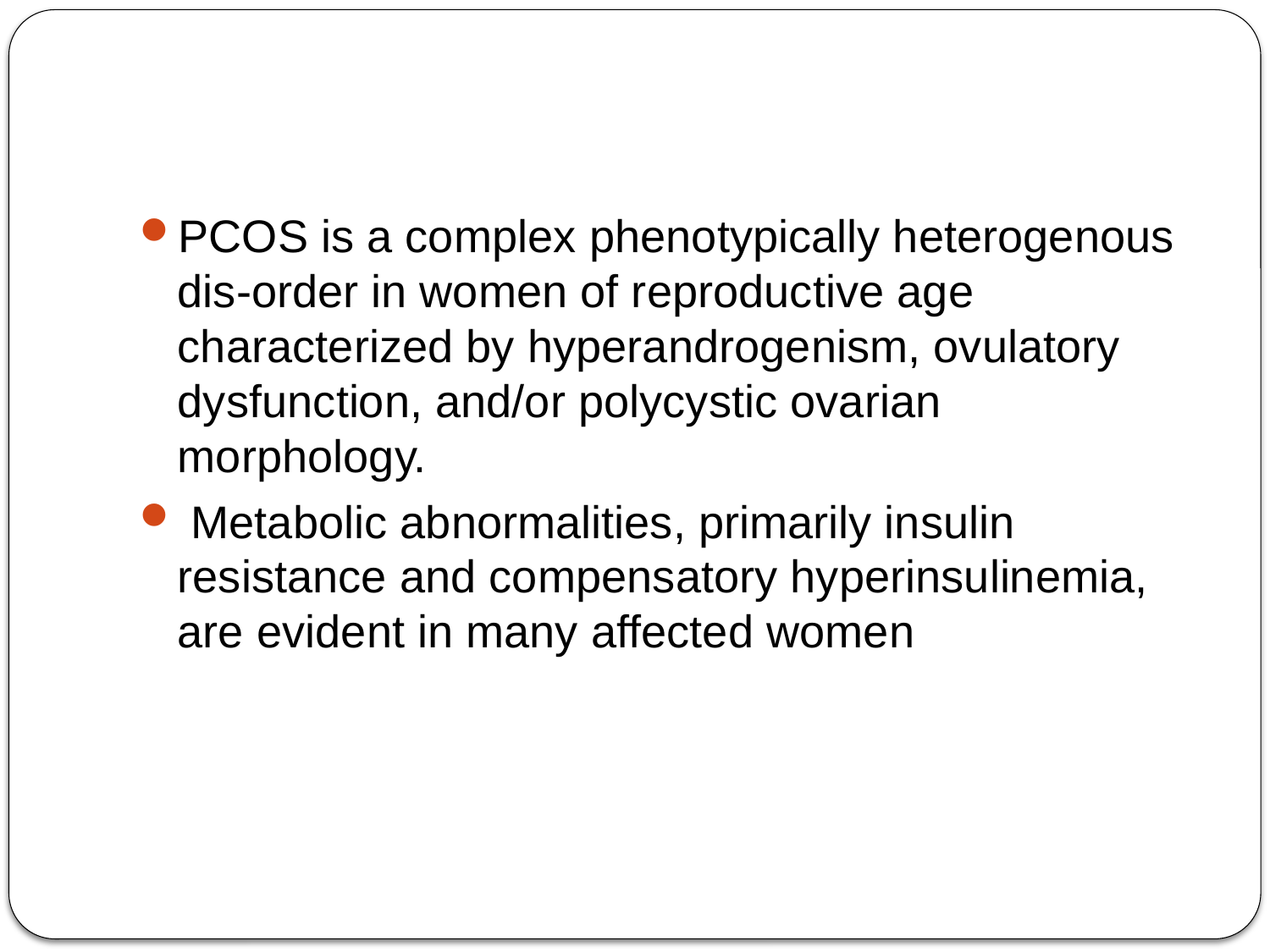

#
PCOS is a complex phenotypically heterogenous dis-order in women of reproductive age characterized by hyperandrogenism, ovulatory dysfunction, and/or polycystic ovarian morphology.
 Metabolic abnormalities, primarily insulin resistance and compensatory hyperinsulinemia, are evident in many affected women